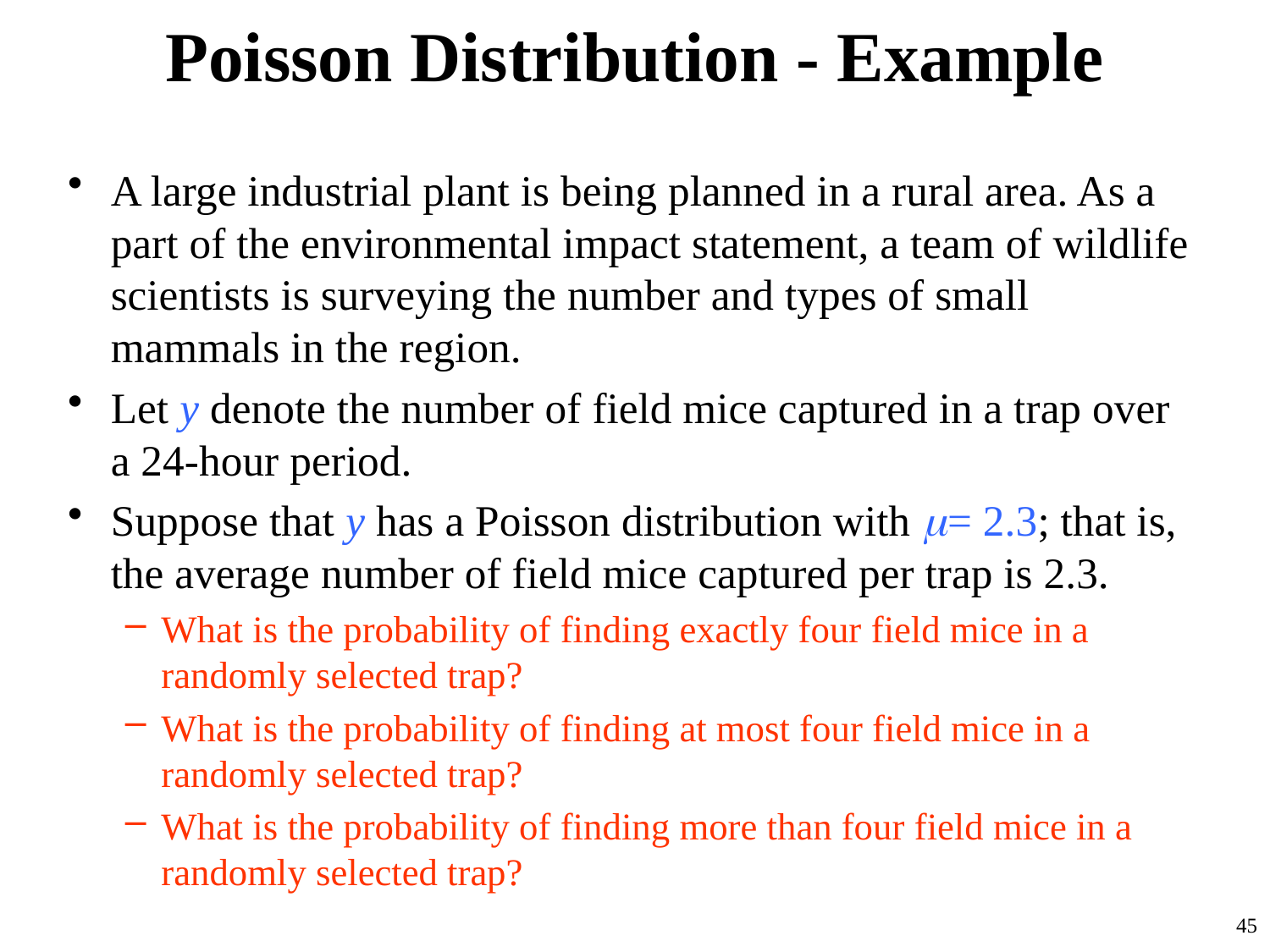

# Poisson Distribution - Example
A large industrial plant is being planned in a rural area. As a part of the environmental impact statement, a team of wildlife scientists is surveying the number and types of small mammals in the region.
Let y denote the number of field mice captured in a trap over a 24-hour period.
Suppose that y has a Poisson distribution with μ= 2.3; that is, the average number of field mice captured per trap is 2.3.
What is the probability of finding exactly four field mice in a randomly selected trap?
What is the probability of finding at most four field mice in a randomly selected trap?
What is the probability of finding more than four field mice in a randomly selected trap?
45